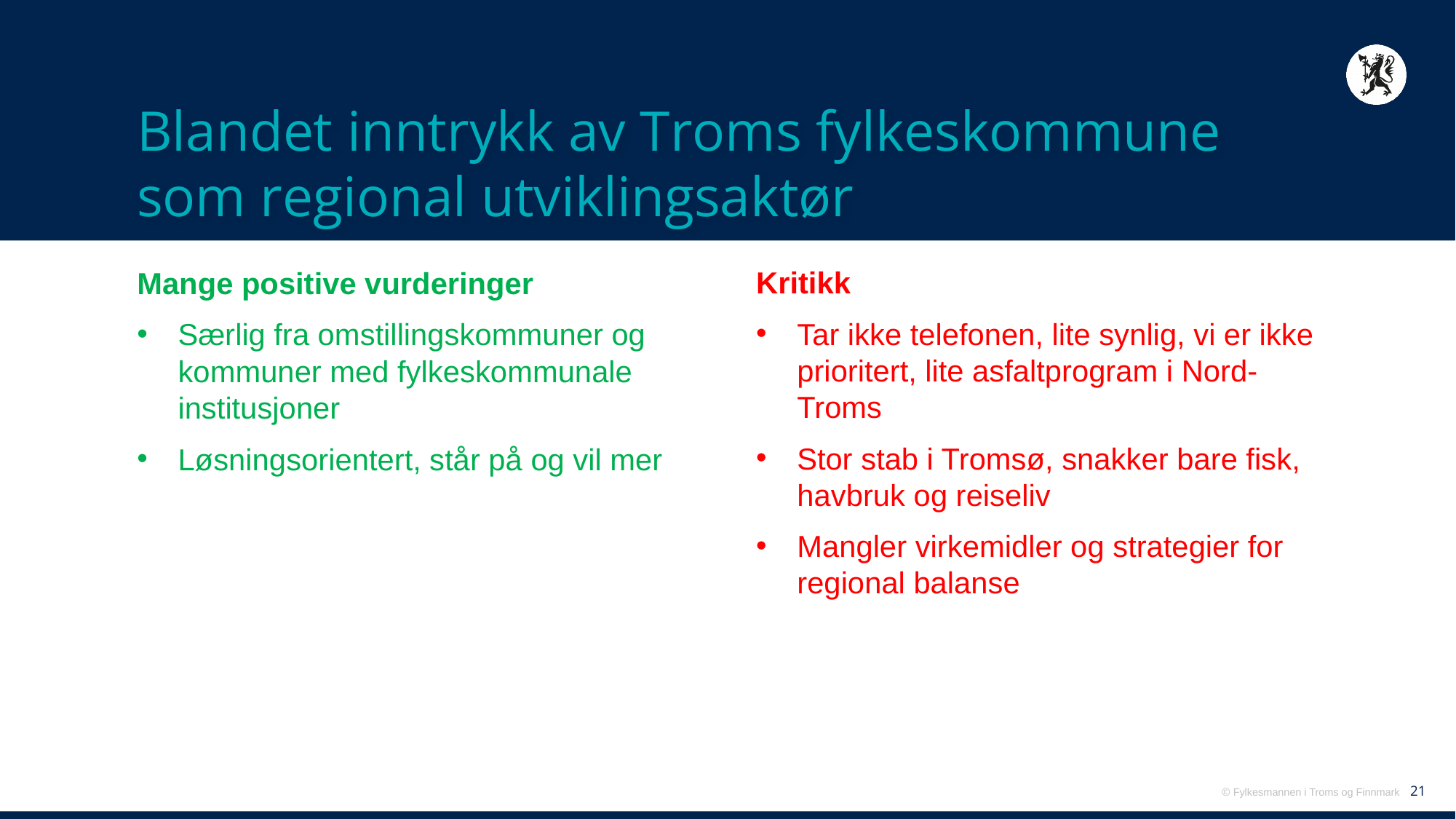

# Blandet inntrykk av Troms fylkeskommune som regional utviklingsaktør
Kritikk
Tar ikke telefonen, lite synlig, vi er ikke prioritert, lite asfaltprogram i Nord-Troms
Stor stab i Tromsø, snakker bare fisk, havbruk og reiseliv
Mangler virkemidler og strategier for regional balanse
Mange positive vurderinger
Særlig fra omstillingskommuner og kommuner med fylkeskommunale institusjoner
Løsningsorientert, står på og vil mer